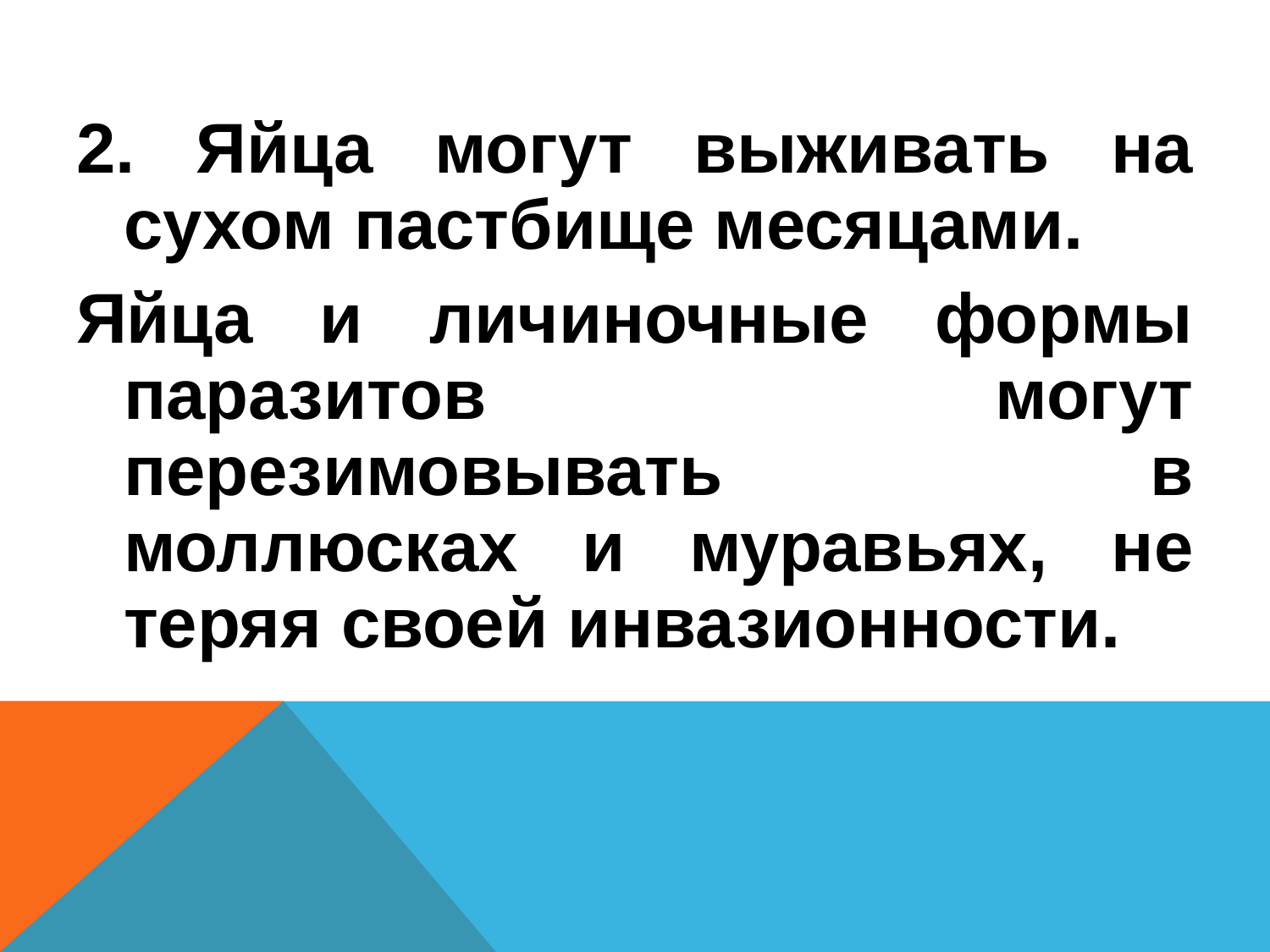

2. Яйца могут выживать на сухом пастбище месяцами.
Яйца и личиночные формы паразитов могут перезимовывать в моллюсках и муравьях, не теряя своей инвазионности.